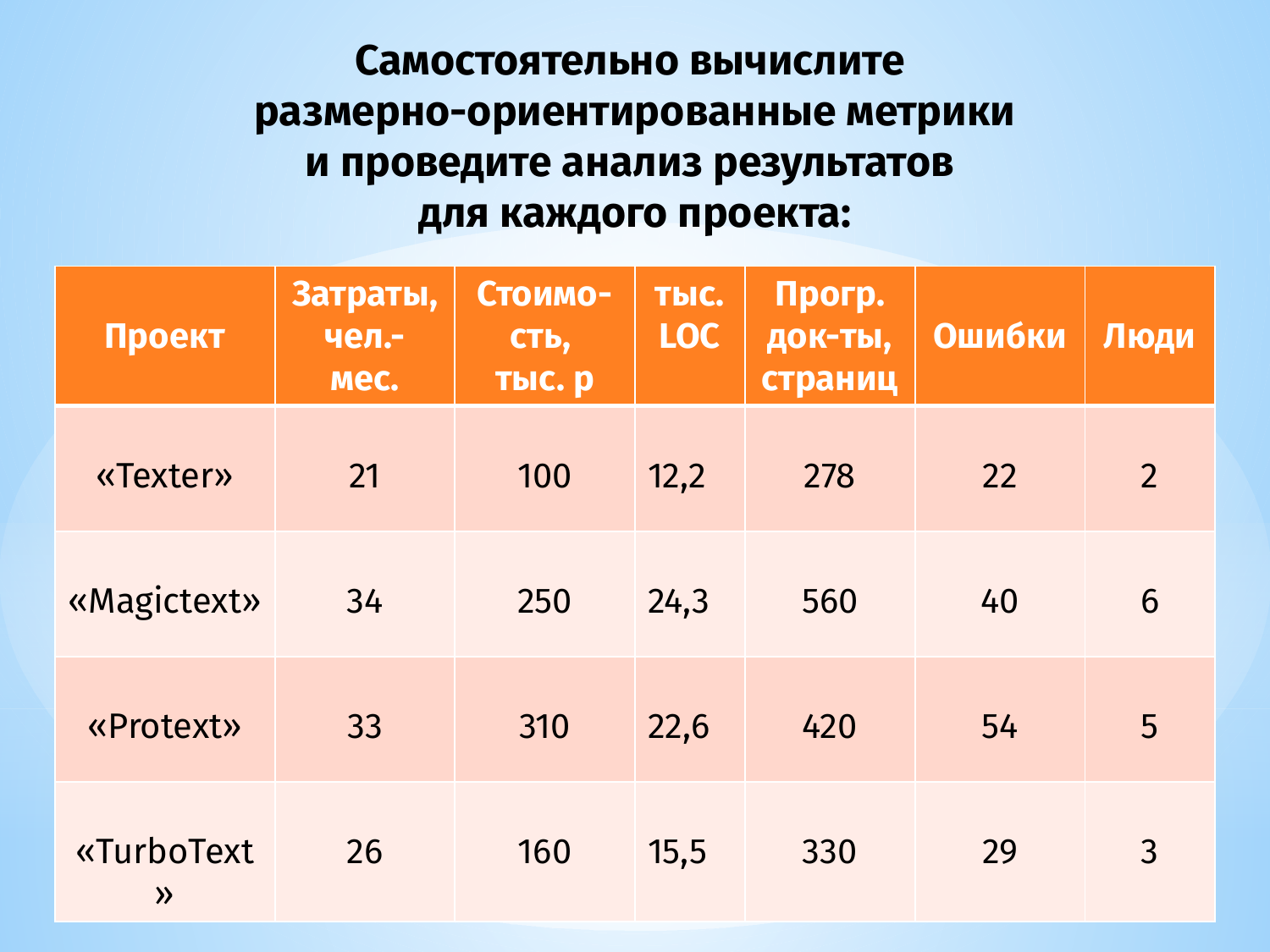

Самостоятельно вычислите
размерно-ориентированные метрики
и проведите анализ результатов
для каждого проекта:
| Проект | Затраты, чел.- мес. | Стоимо-сть, тыс. р | тыс. LOC | Прогр. док-ты, страниц | Ошибки | Люди |
| --- | --- | --- | --- | --- | --- | --- |
| «Texter» | 21 | 100 | 12,2 | 278 | 22 | 2 |
| «Magictext» | 34 | 250 | 24,3 | 560 | 40 | 6 |
| «Protext» | 33 | 310 | 22,6 | 420 | 54 | 5 |
| «TurboText» | 26 | 160 | 15,5 | 330 | 29 | 3 |